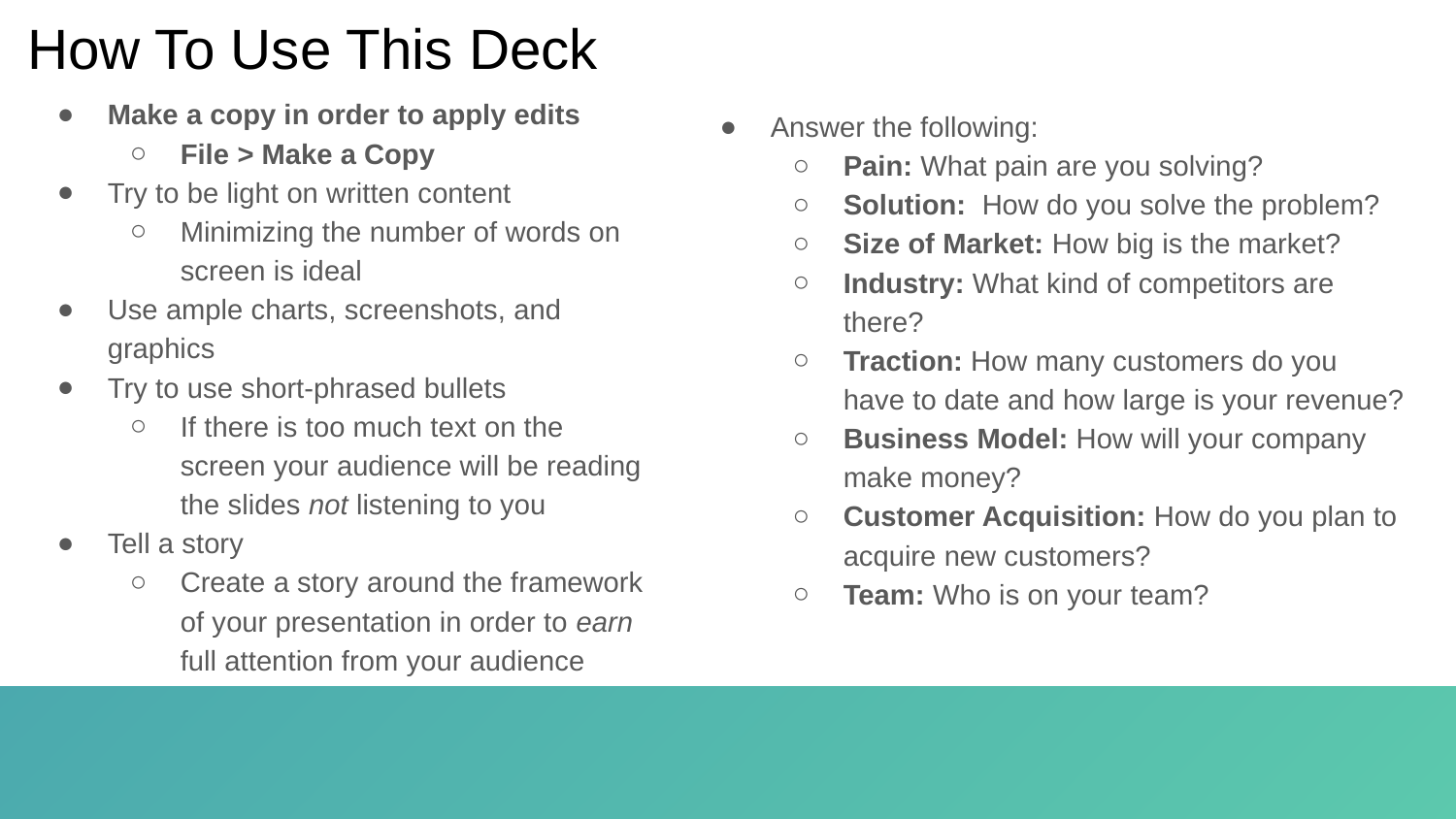

# How To Use This Deck
Make a copy in order to apply edits
File > Make a Copy
Try to be light on written content
Minimizing the number of words on screen is ideal
Use ample charts, screenshots, and graphics
Try to use short-phrased bullets
If there is too much text on the screen your audience will be reading the slides not listening to you
Tell a story
Create a story around the framework of your presentation in order to earn full attention from your audience
Answer the following:
Pain: What pain are you solving?
Solution:  How do you solve the problem?
Size of Market: How big is the market?
Industry: What kind of competitors are there?
Traction: How many customers do you have to date and how large is your revenue?
Business Model: How will your company make money?
Customer Acquisition: How do you plan to acquire new customers?
Team: Who is on your team?